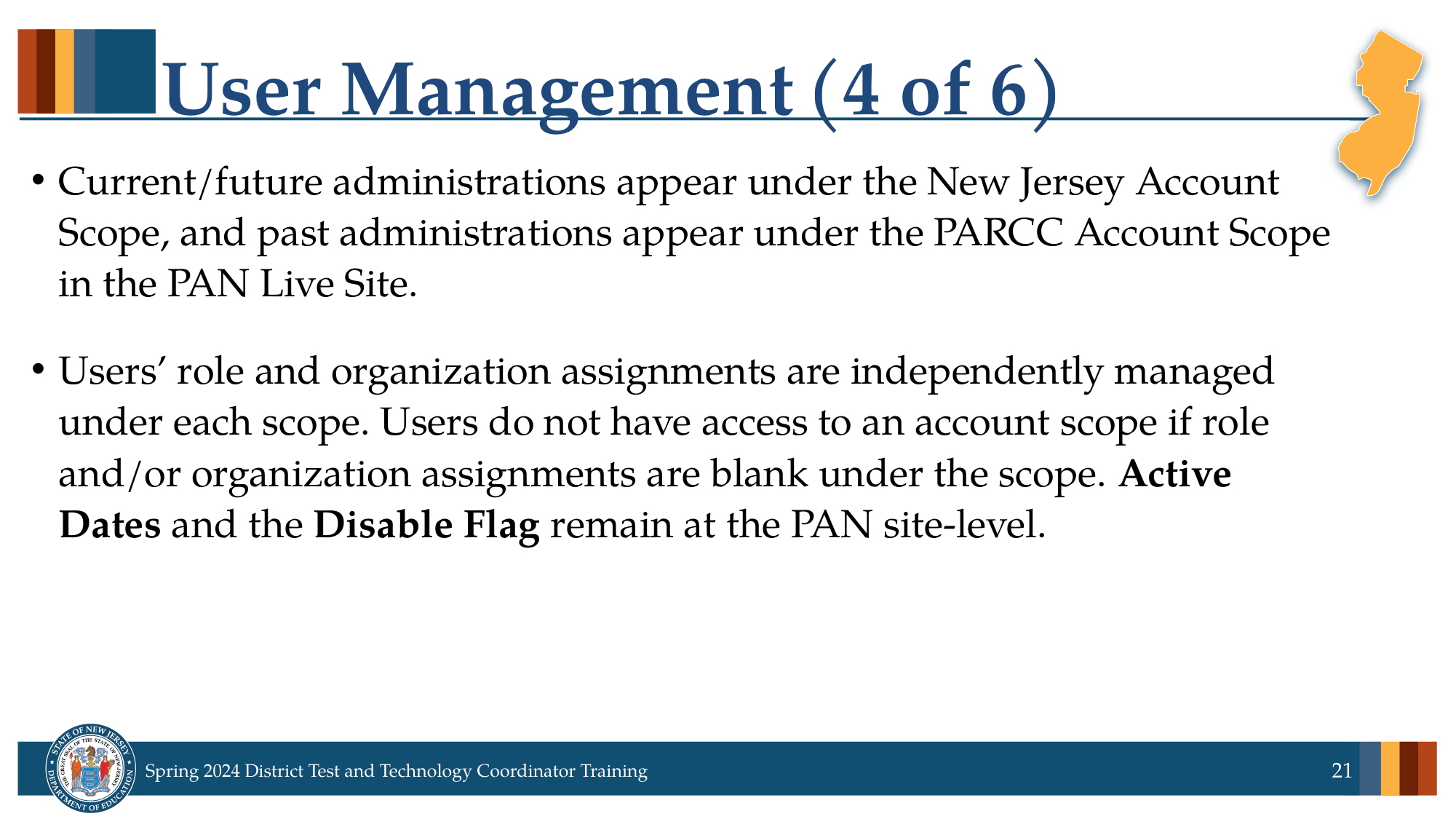

# User Management (4 of 6)
Current/future administrations appear under the New Jersey Account Scope, and past administrations appear under the PARCC Account Scope in the PAN Live Site.
Users’ role and organization assignments are independently managed under each scope. Users do not have access to an account scope if role and/or organization assignments are blank under the scope. Active Dates and the Disable Flag remain at the PAN site-level.
21